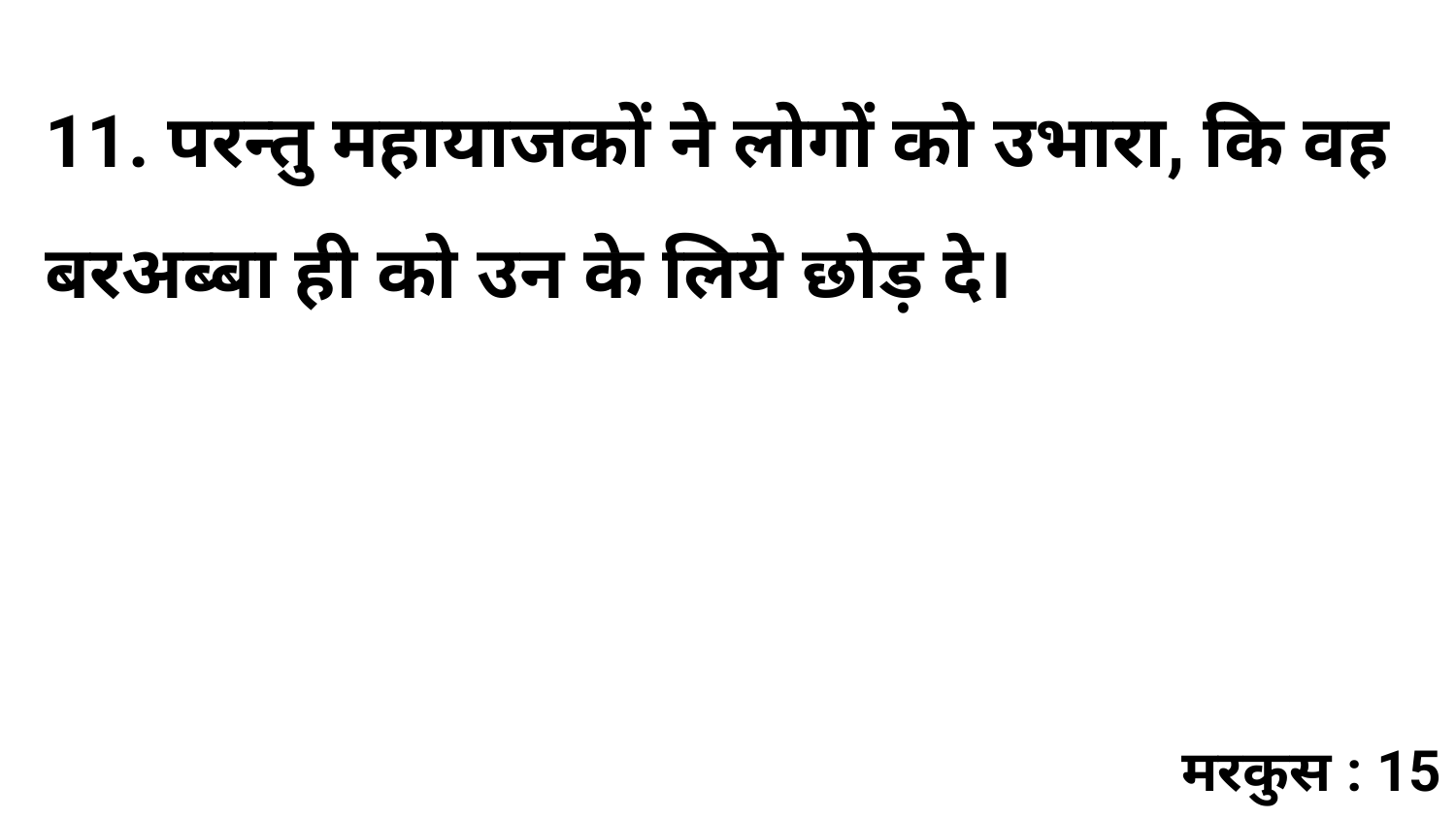

11. परन्तु महायाजकों ने लोगों को उभारा, कि वह बरअब्बा ही को उन के लिये छोड़ दे।
मरकुस : 15